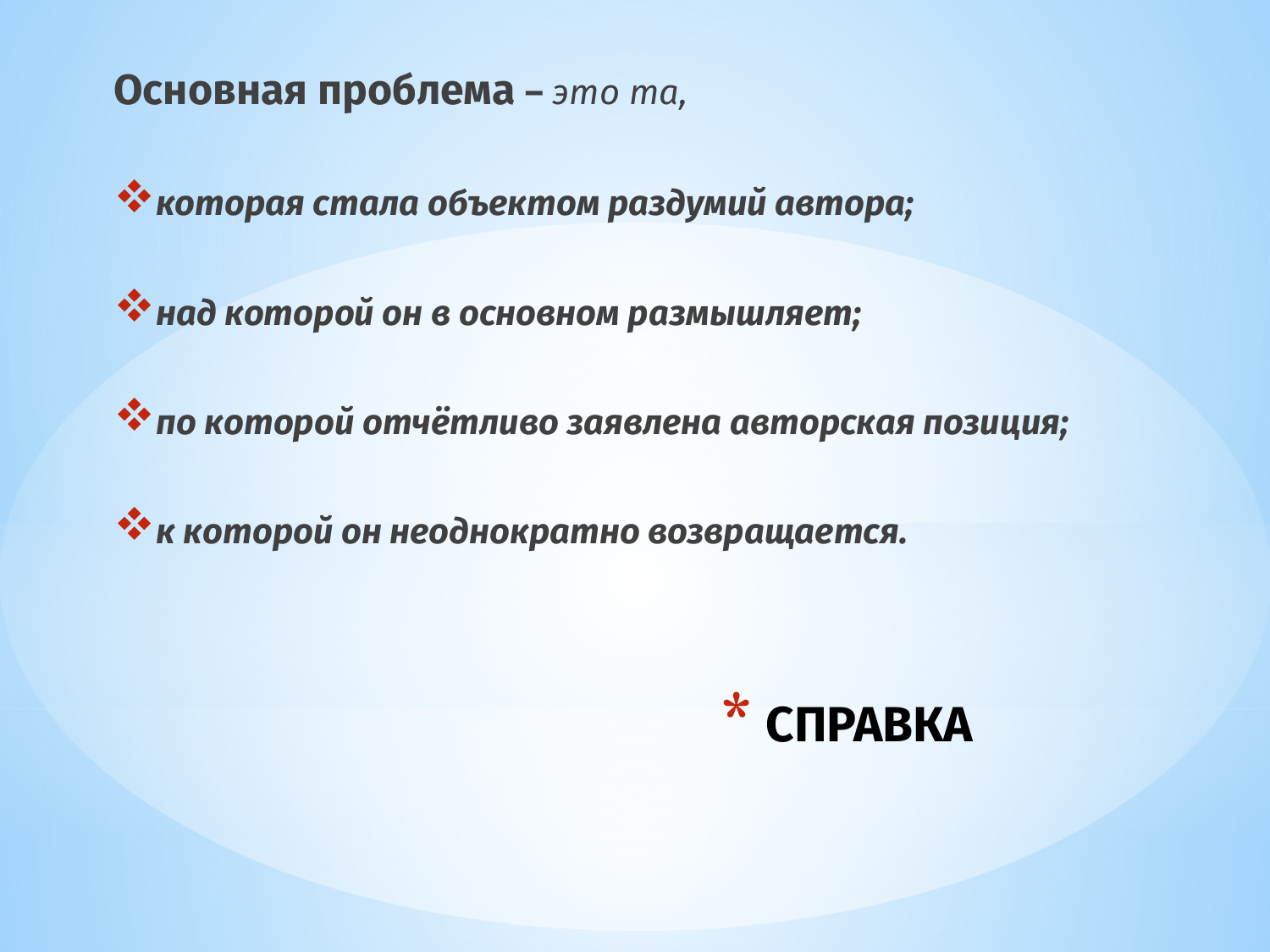

Основная проблема – это та,

которая стала объектом раздумий автора;

над которой он в основном размышляет;

по которой отчётливо заявлена авторская позиция;

к которой он неоднократно возвращается.
# СПРАВКА